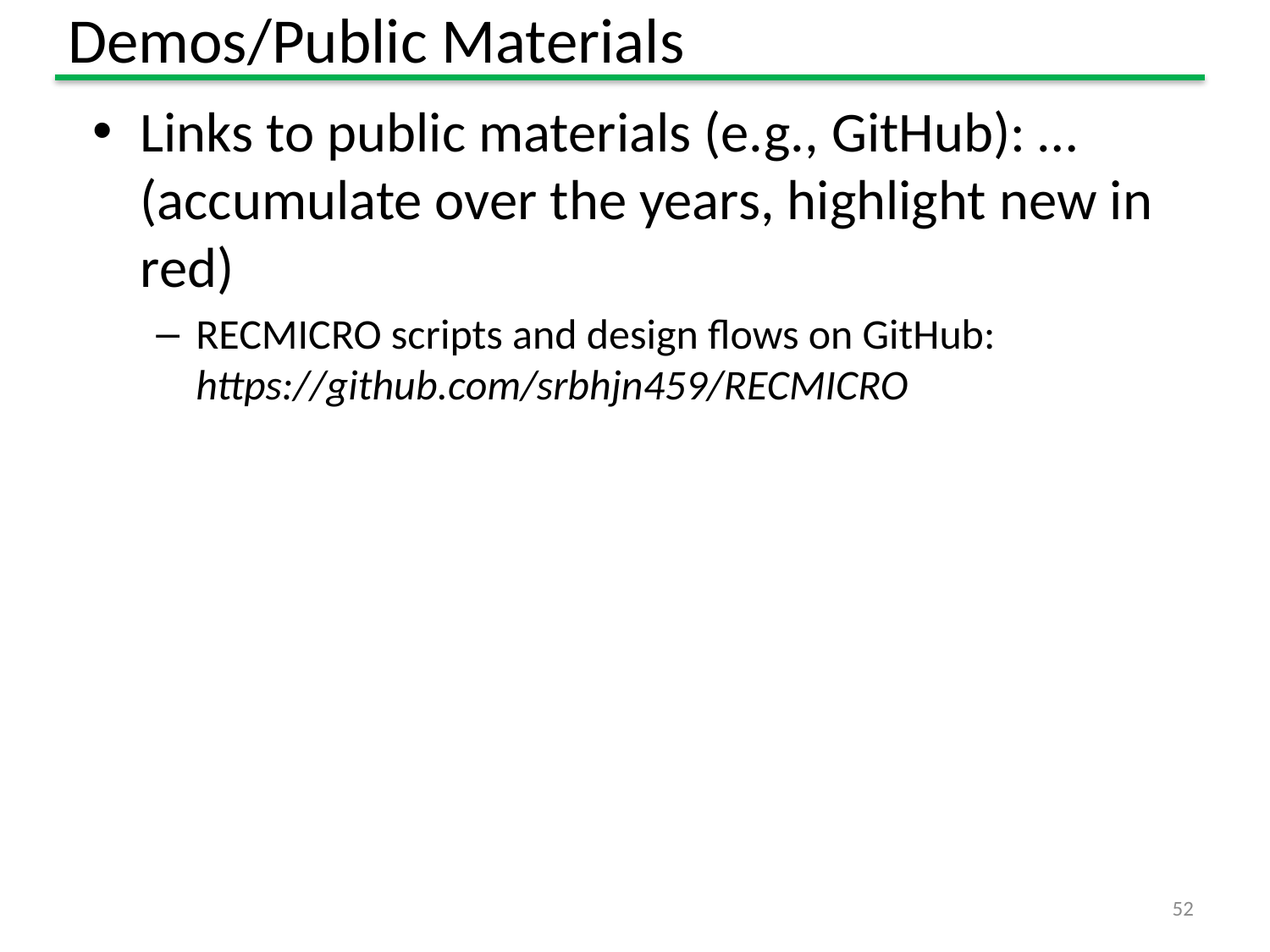

# Demos/Public Materials

Links to public materials (e.g., GitHub): … (accumulate over the years, highlight new in red)
RECMICRO scripts and design flows on GitHub: https://github.com/srbhjn459/RECMICRO
52